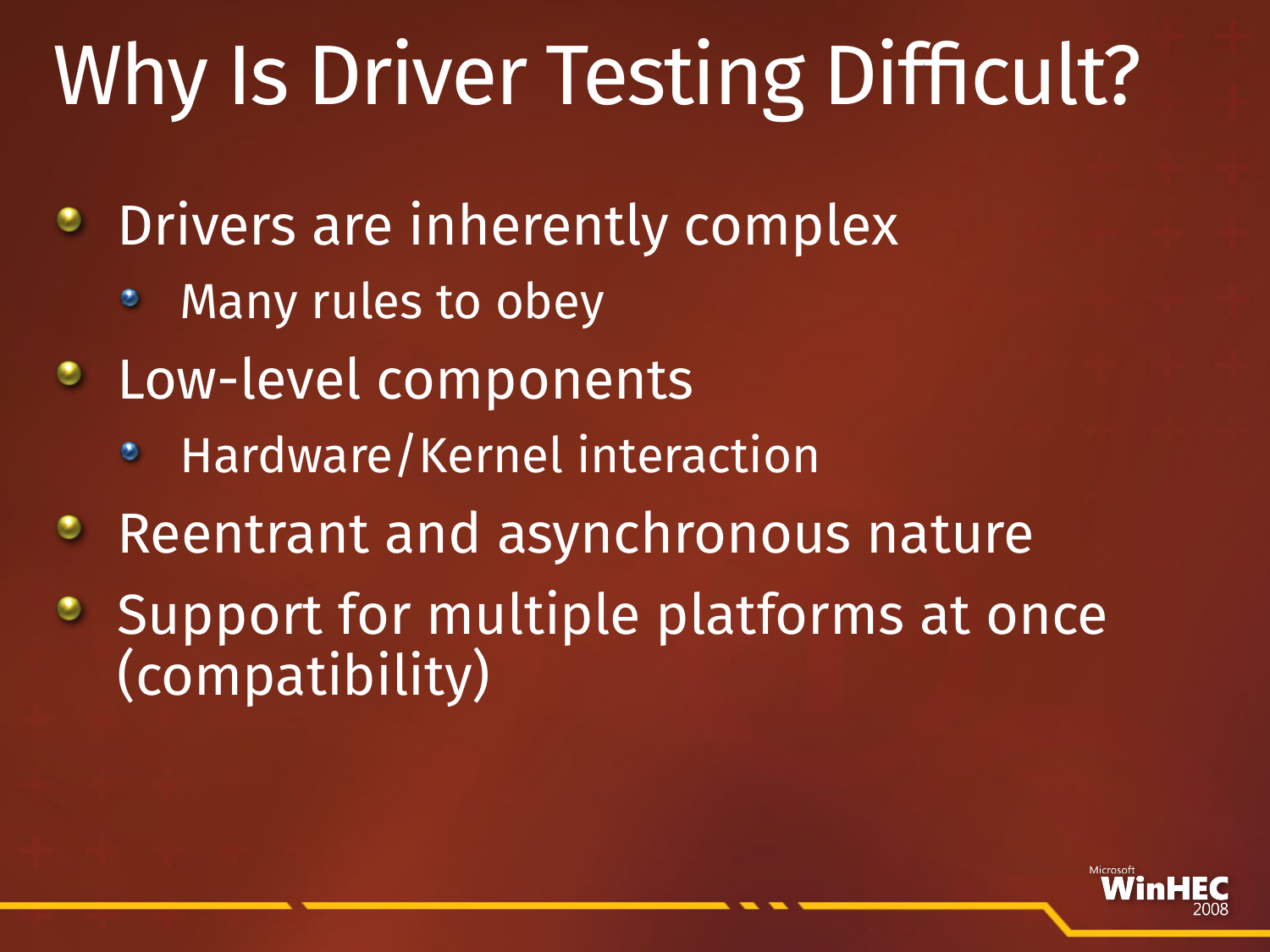

# Why Is Driver Testing Difficult?
Drivers are inherently complex
Many rules to obey
Low-level components
Hardware/Kernel interaction
Reentrant and asynchronous nature
Support for multiple platforms at once (compatibility)